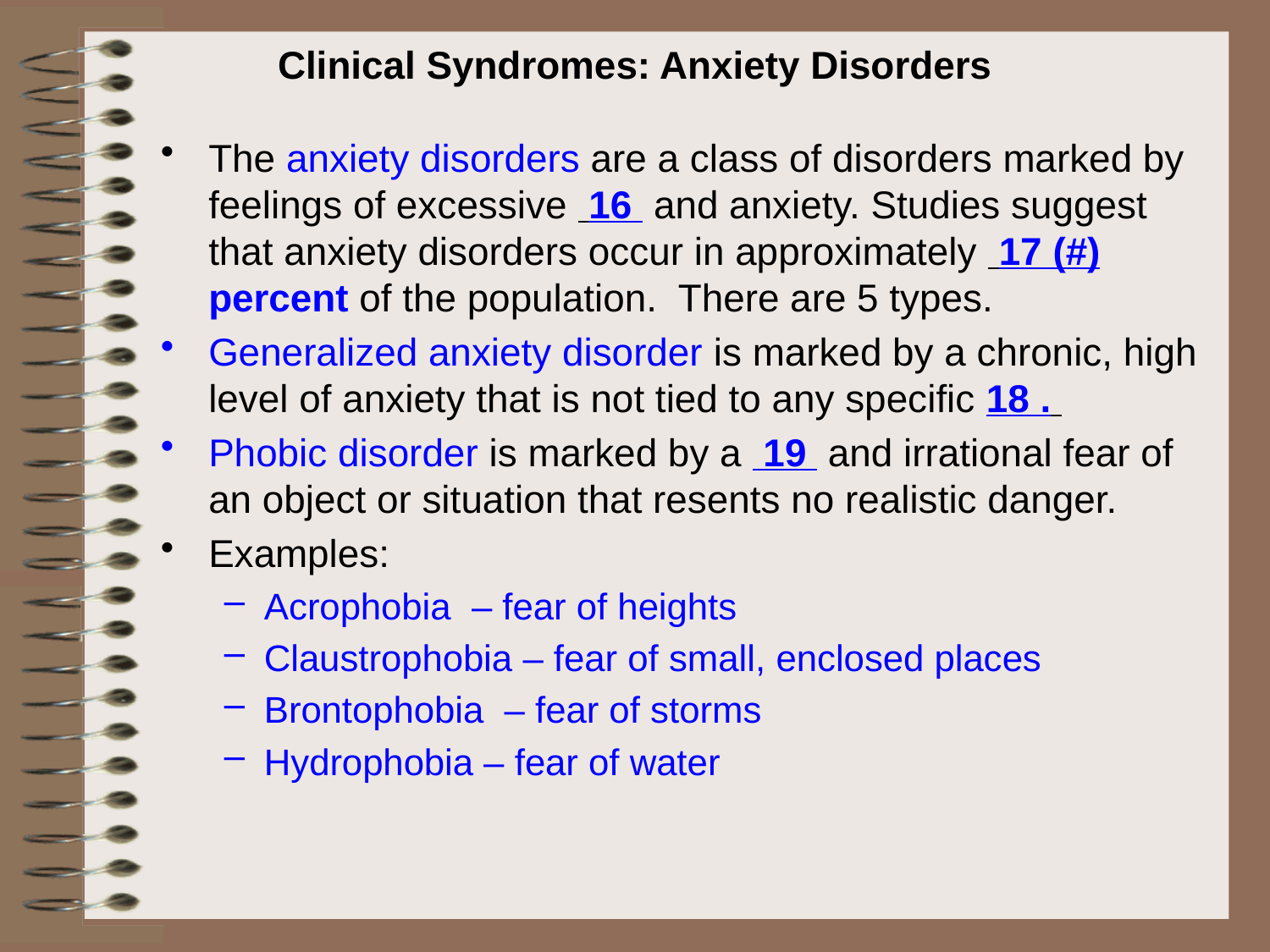

# Clinical Syndromes: Anxiety Disorders

The anxiety disorders are a class of disorders marked by feelings of excessive  16  and anxiety. Studies suggest that anxiety disorders occur in approximately  17 (#) percent of the population.  There are 5 types.
Generalized anxiety disorder is marked by a chronic, high level of anxiety that is not tied to any specific 18 .
Phobic disorder is marked by a  19  and irrational fear of an object or situation that resents no realistic danger.
Examples:
Acrophobia  – fear of heights
Claustrophobia – fear of small, enclosed places
Brontophobia  – fear of storms
Hydrophobia – fear of water